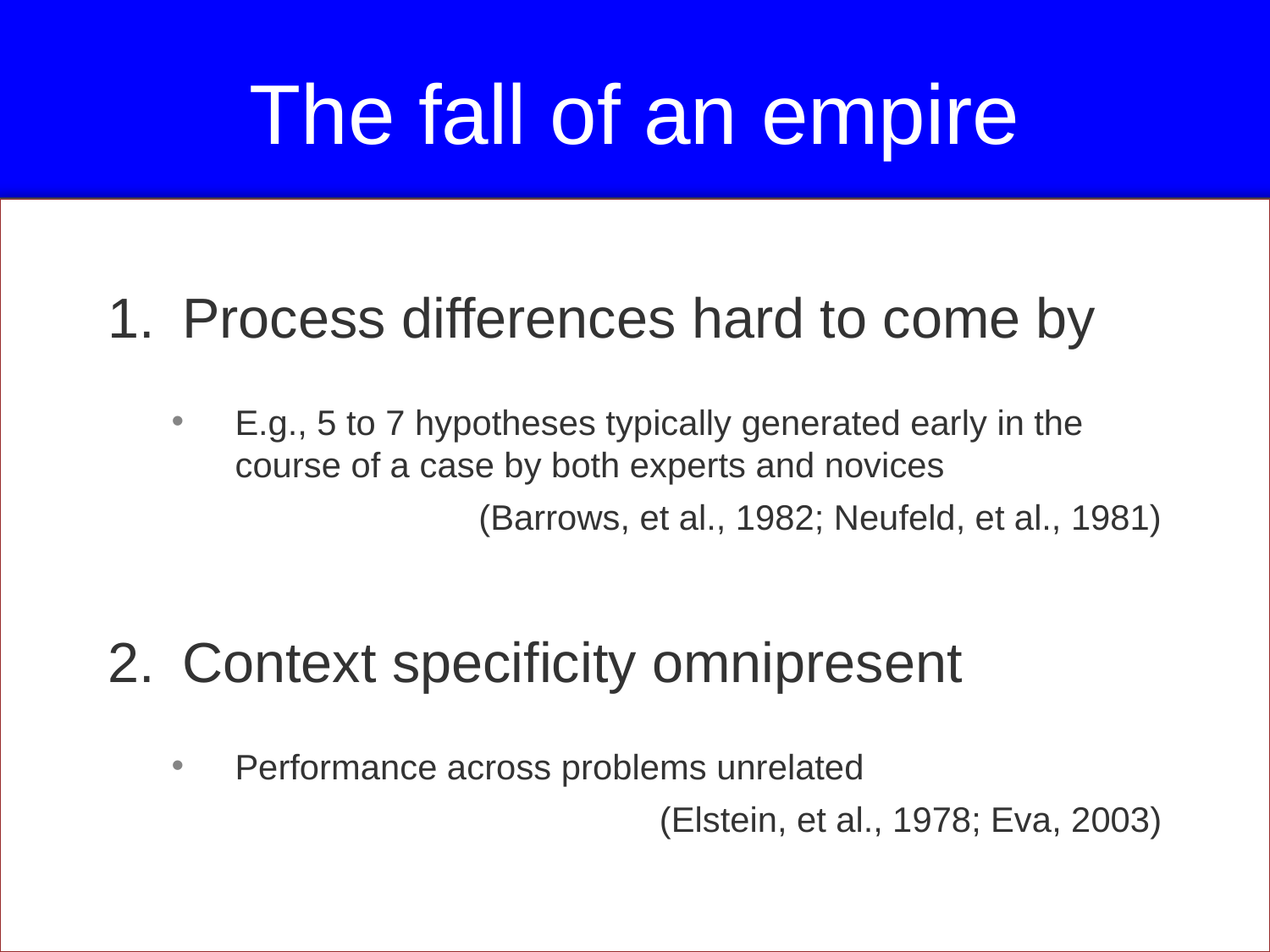

# The fall of an empire
Process differences hard to come by

E.g., 5 to 7 hypotheses typically generated early in the course of a case by both experts and novices
(Barrows, et al., 1982; Neufeld, et al., 1981)

Context specificity omnipresent

Performance across problems unrelated
(Elstein, et al., 1978; Eva, 2003)